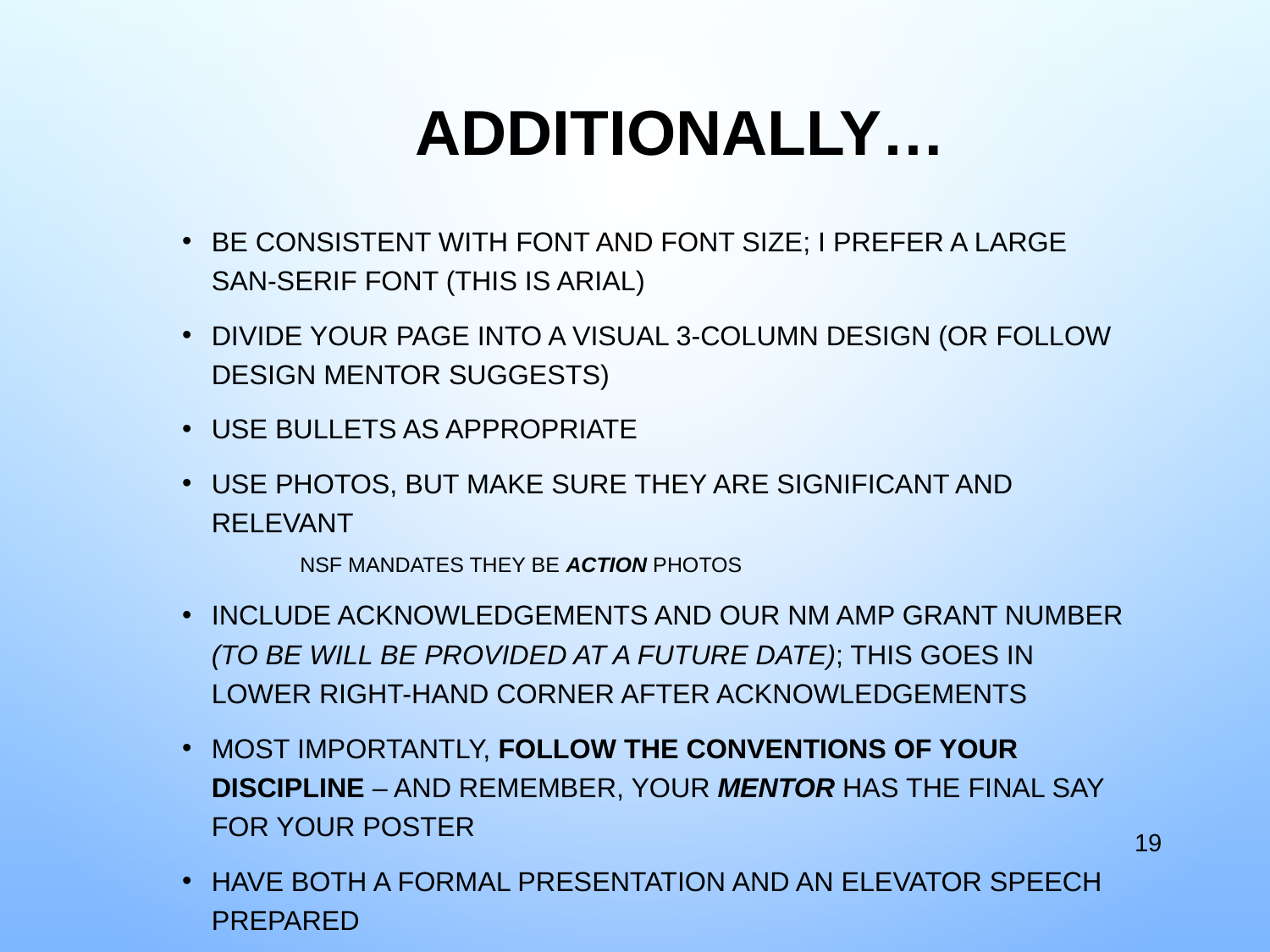

# ADDITIONALLY…
BE CONSISTENT WITH FONT AND FONT SIZE; I PREFER A LARGE SAN-SERIF FONT (THIS IS ARIAL)
DIVIDE YOUR PAGE INTO A VISUAL 3-COLUMN DESIGN (OR FOLLOW DESIGN MENTOR SUGGESTS)
USE BULLETS AS APPROPRIATE
USE PHOTOS, BUT MAKE SURE THEY ARE SIGNIFICANT AND RELEVANT
NSF MANDATES THEY BE ACTION PHOTOS
INCLUDE ACKNOWLEDGEMENTS AND OUR NM AMP GRANT NUMBER (TO BE WILL BE PROVIDED AT A FUTURE DATE); THIS GOES IN LOWER RIGHT-HAND CORNER AFTER ACKNOWLEDGEMENTS
MOST IMPORTANTLY, FOLLOW THE CONVENTIONS OF YOUR DISCIPLINE – AND REMEMBER, YOUR MENTOR HAS THE FINAL SAY FOR YOUR POSTER
HAVE BOTH A FORMAL PRESENTATION AND AN ELEVATOR SPEECH PREPARED
19